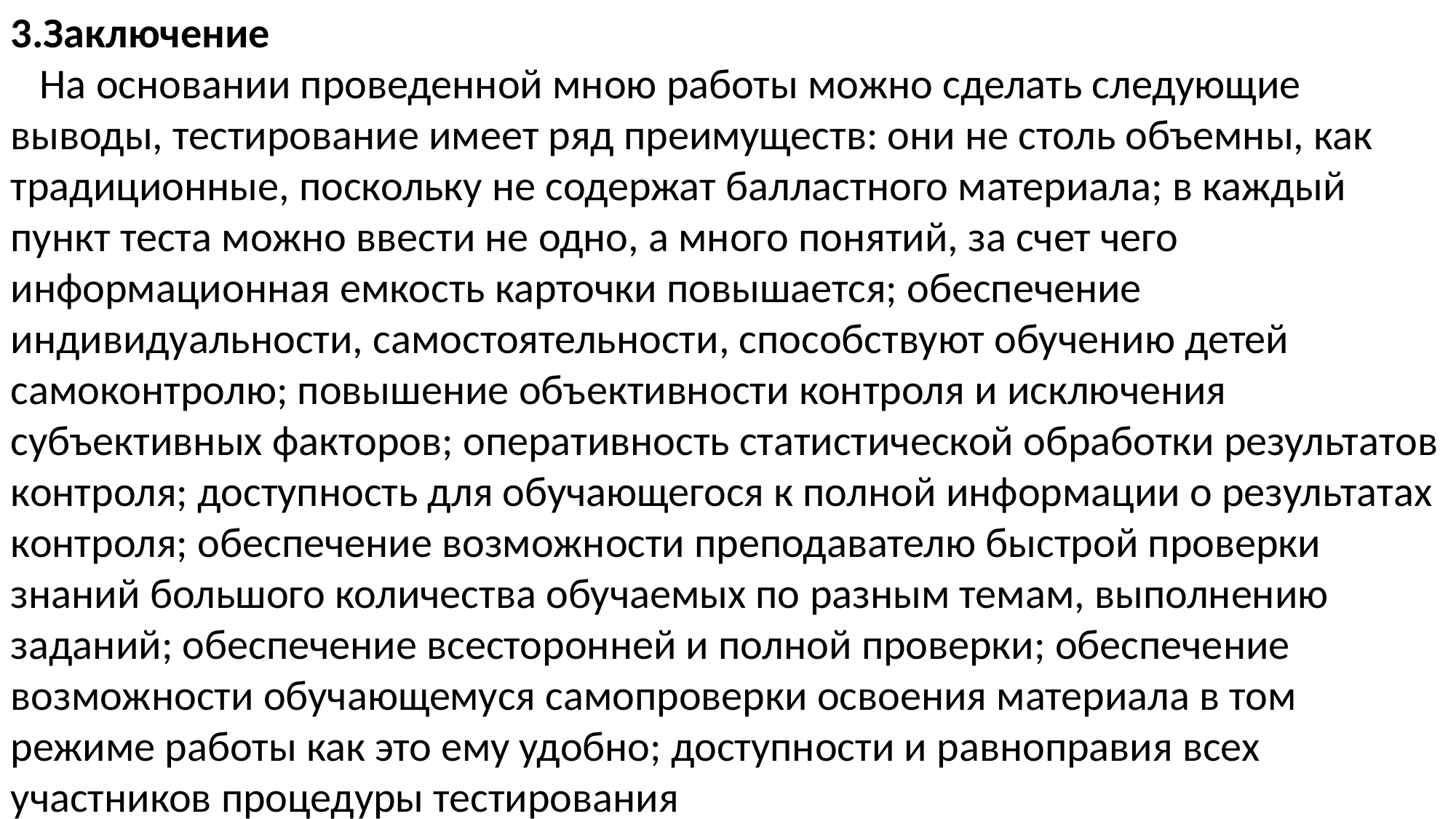

3.Заключение
   На основании проведенной мною работы можно сделать следующие выводы, тестирование имеет ряд преимуществ: они не столь объемны, как традиционные, поскольку не содержат балластного материала; в каждый пункт теста можно ввести не одно, а много понятий, за счет чего информационная емкость карточки повышается; обеспечение индивидуальности, самостоятельности, способствуют обучению детей самоконтролю; повышение объективности контроля и исключения субъективных факторов; оперативность статистической обработки результатов контроля; доступность для обучающегося к полной информации о результатах контроля; обеспечение возможности преподавателю быстрой проверки знаний большого количества обучаемых по разным темам, выполнению заданий; обеспечение всесторонней и полной проверки; обеспечение возможности обучающемуся самопроверки освоения материала в том режиме работы как это ему удобно; доступности и равноправия всех участников процедуры тестирования